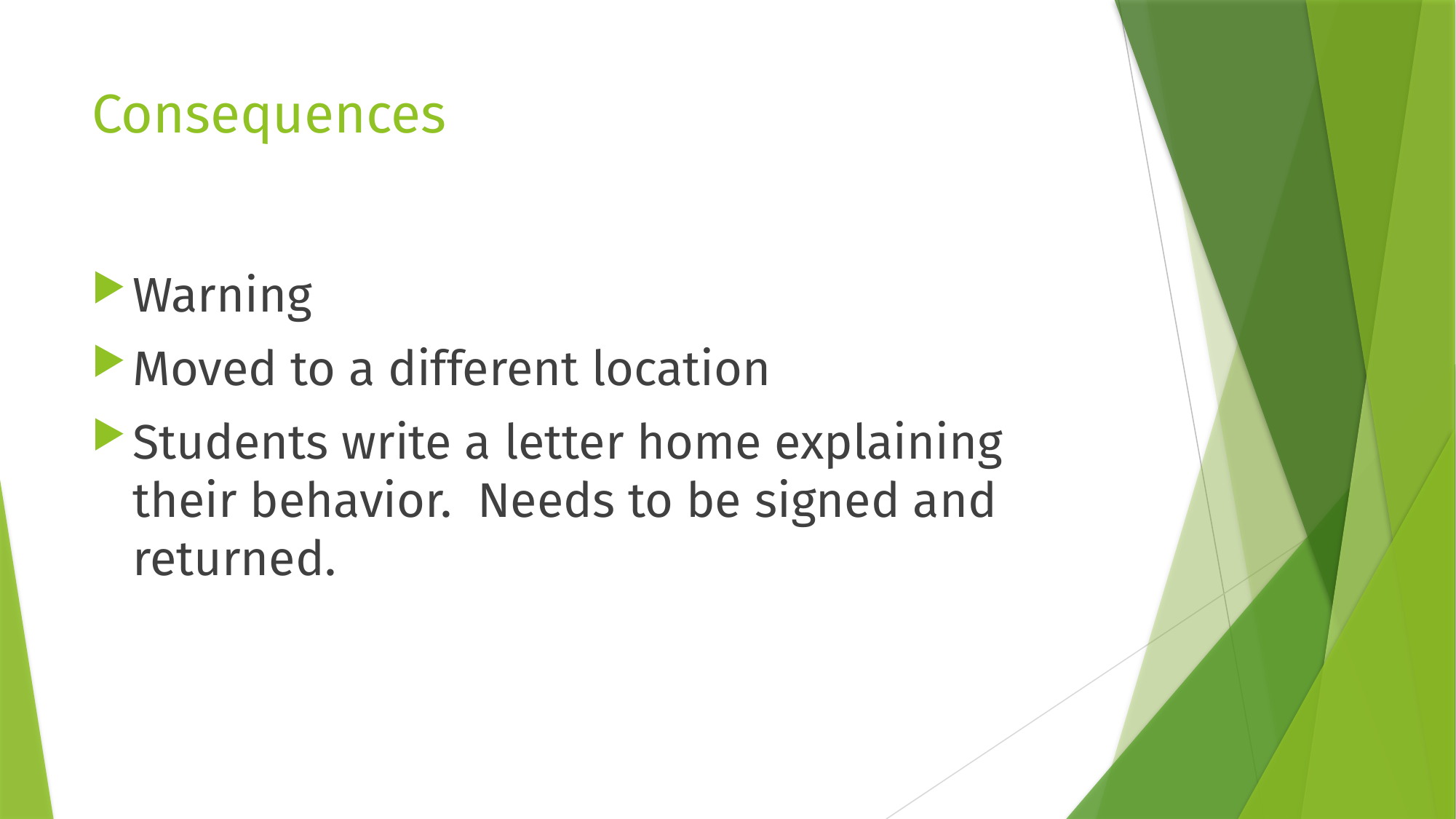

# Consequences
Warning
Moved to a different location
Students write a letter home explaining their behavior.  Needs to be signed and returned.